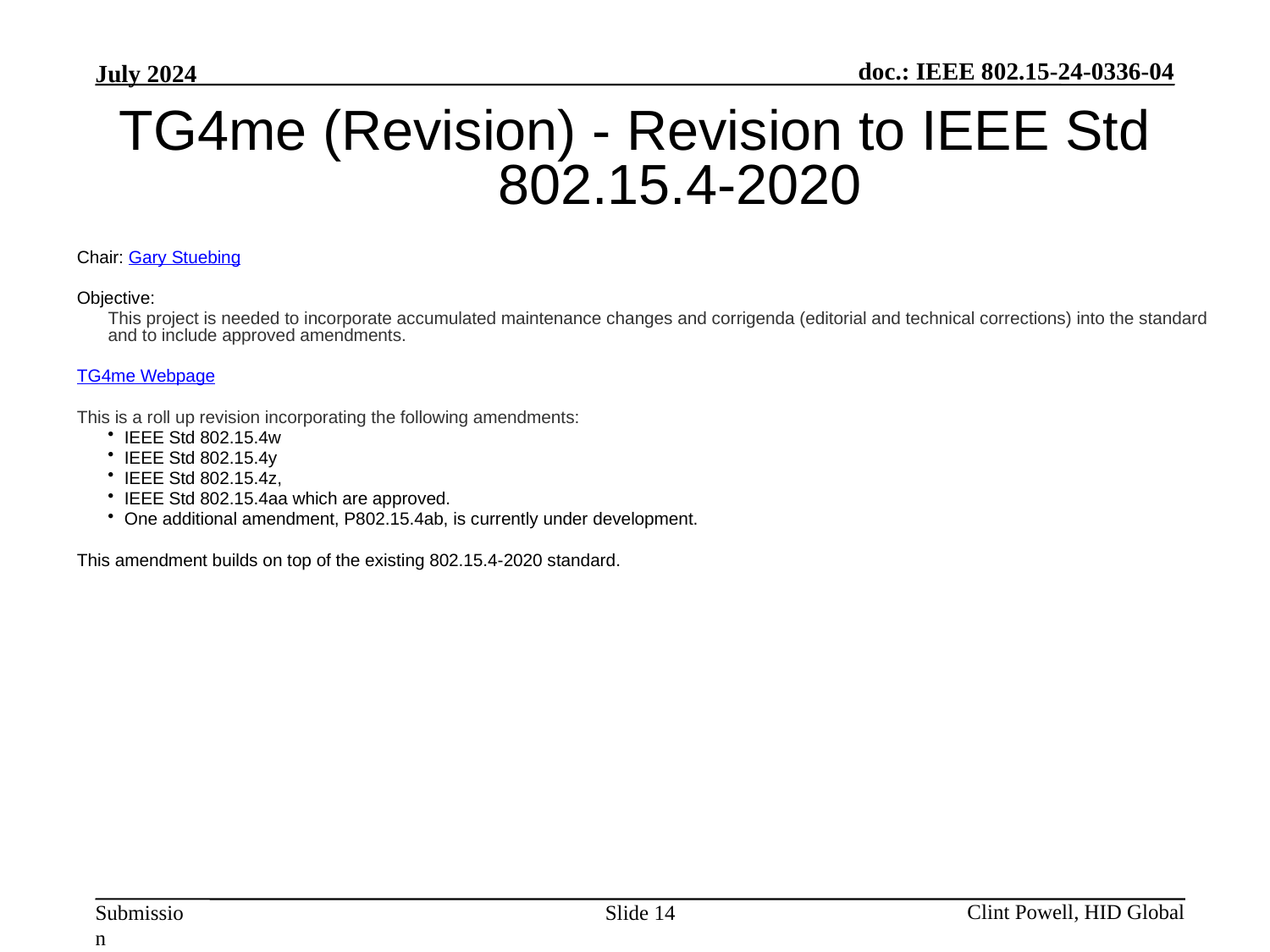

TG4me (Revision) - Revision to IEEE Std 802.15.4-2020

Chair: Gary Stuebing

Objective:
This project is needed to incorporate accumulated maintenance changes and corrigenda (editorial and technical corrections) into the standard and to include approved amendments.

TG4me Webpage

This is a roll up revision incorporating the following amendments:
IEEE Std 802.15.4w
IEEE Std 802.15.4y
IEEE Std 802.15.4z,
IEEE Std 802.15.4aa which are approved.
One additional amendment, P802.15.4ab, is currently under development.

This amendment builds on top of the existing 802.15.4-2020 standard.

Slide 14